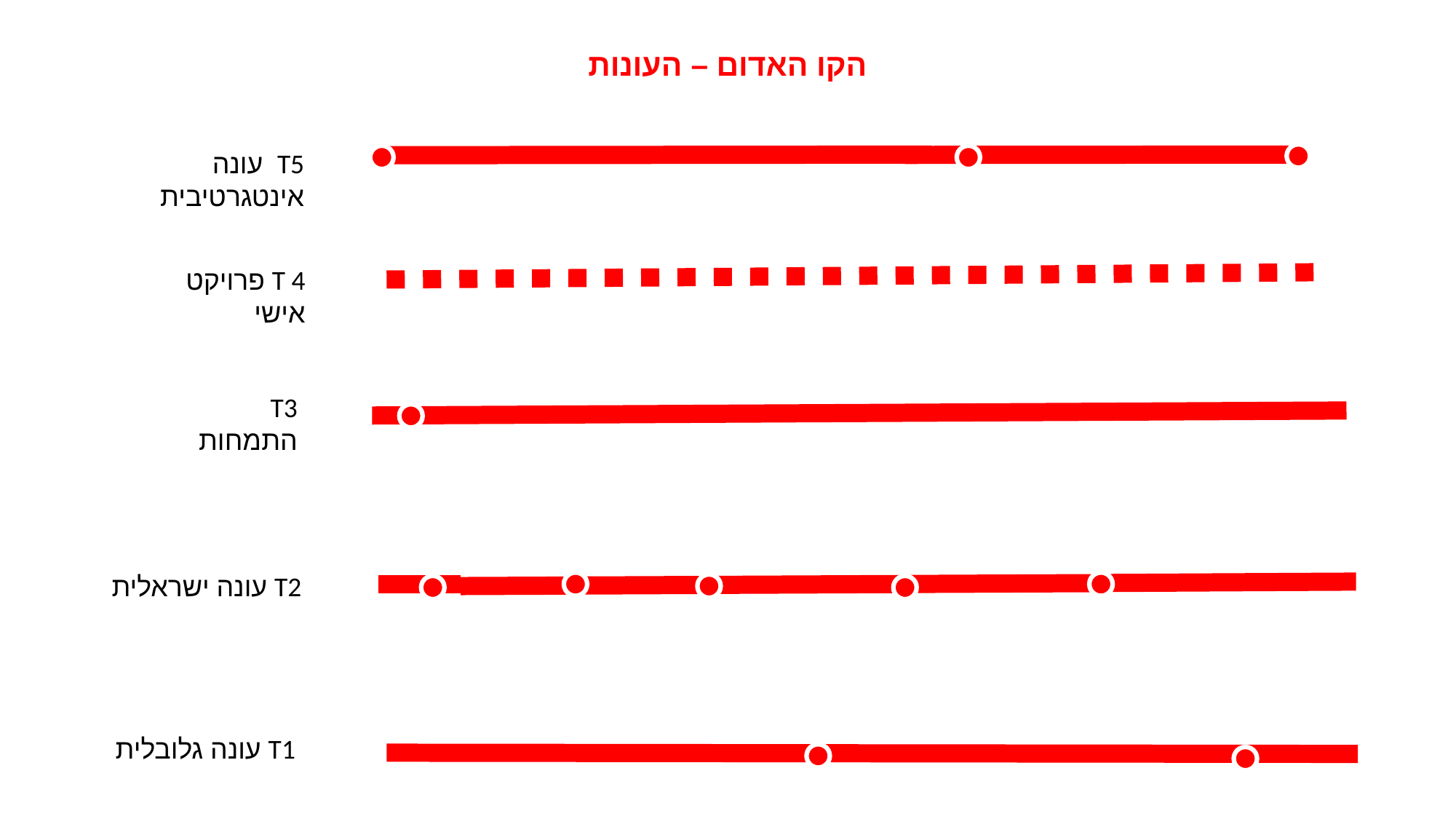

הקו האדום – העונות
T5  עונה אינטגרטיבית

T 4 פרויקט אישי
T3 התמחות

T2 עונה ישראלית

T1 עונה גלובלית